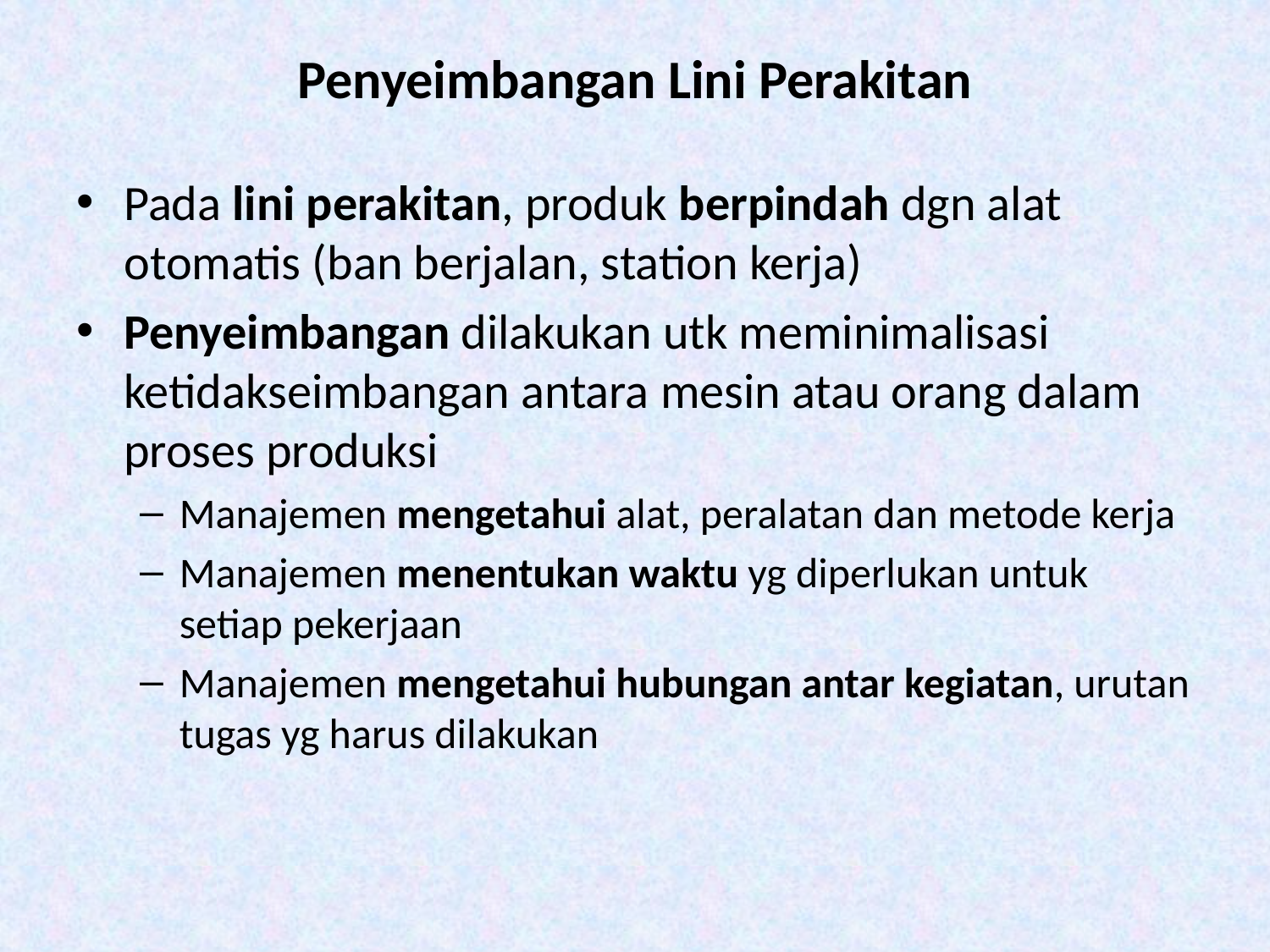

# Penyeimbangan Lini Perakitan
Pada lini perakitan, produk berpindah dgn alat otomatis (ban berjalan, station kerja)
Penyeimbangan dilakukan utk meminimalisasi ketidakseimbangan antara mesin atau orang dalam proses produksi
Manajemen mengetahui alat, peralatan dan metode kerja
Manajemen menentukan waktu yg diperlukan untuk setiap pekerjaan
Manajemen mengetahui hubungan antar kegiatan, urutan tugas yg harus dilakukan